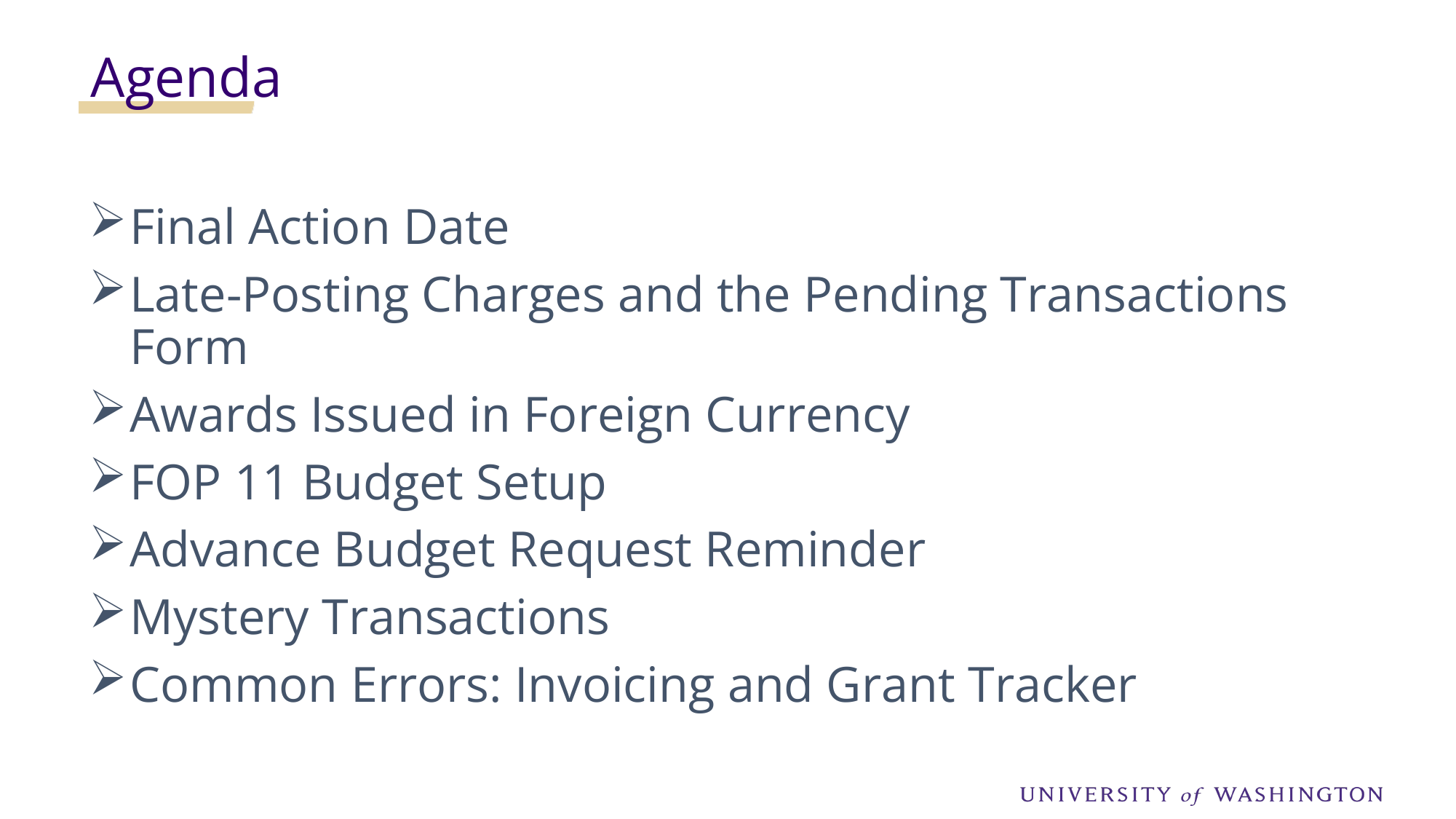

Agenda

Final Action Date
Late-Posting Charges and the Pending Transactions Form
Awards Issued in Foreign Currency
FOP 11 Budget Setup
Advance Budget Request Reminder
Mystery Transactions
Common Errors: Invoicing and Grant Tracker